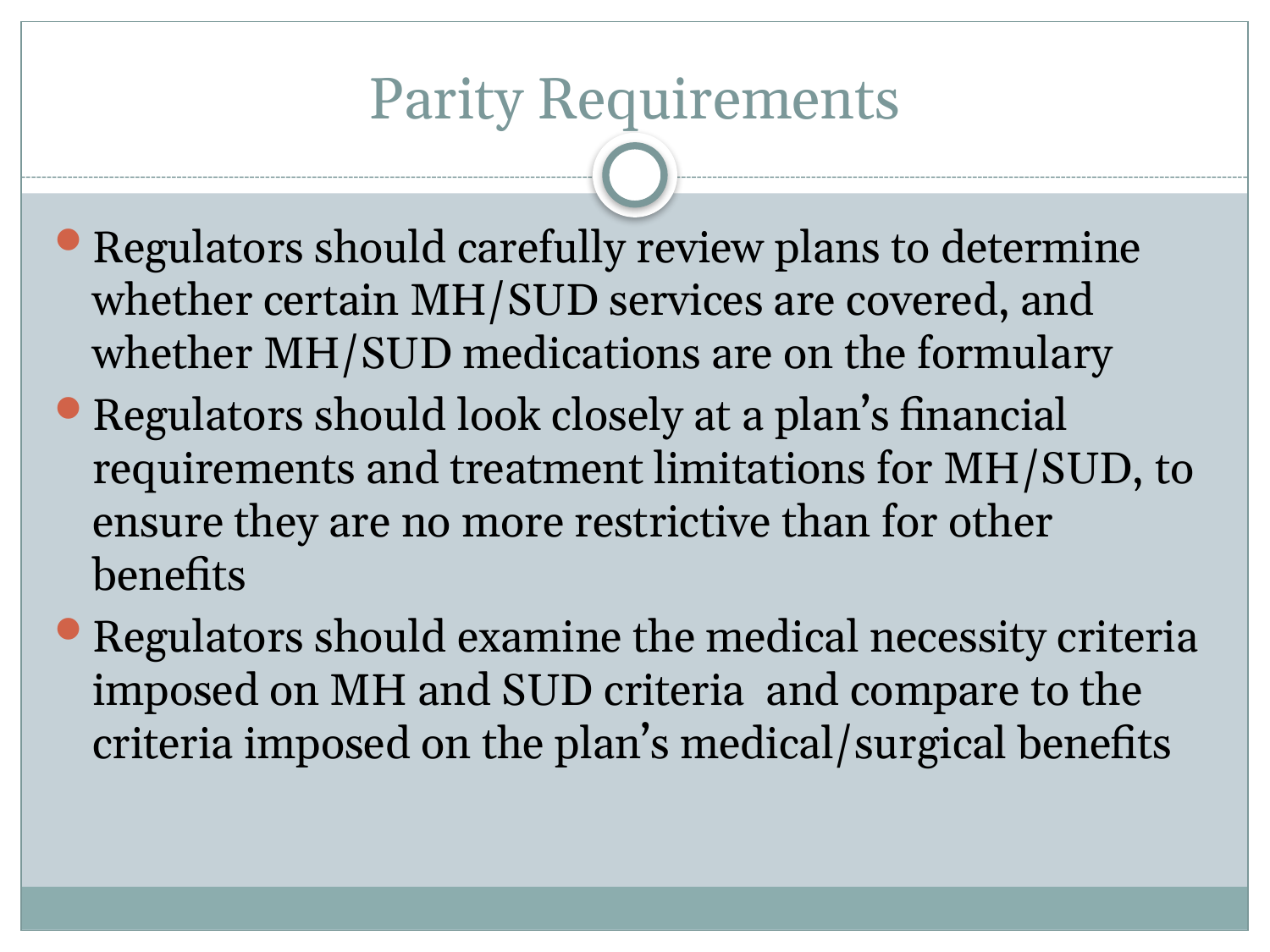

# Parity Requirements
Regulators should carefully review plans to determine whether certain MH/SUD services are covered, and whether MH/SUD medications are on the formulary
Regulators should look closely at a plan’s financial requirements and treatment limitations for MH/SUD, to ensure they are no more restrictive than for other benefits
Regulators should examine the medical necessity criteria imposed on MH and SUD criteria  and compare to the  criteria imposed on the plan’s medical/surgical benefits